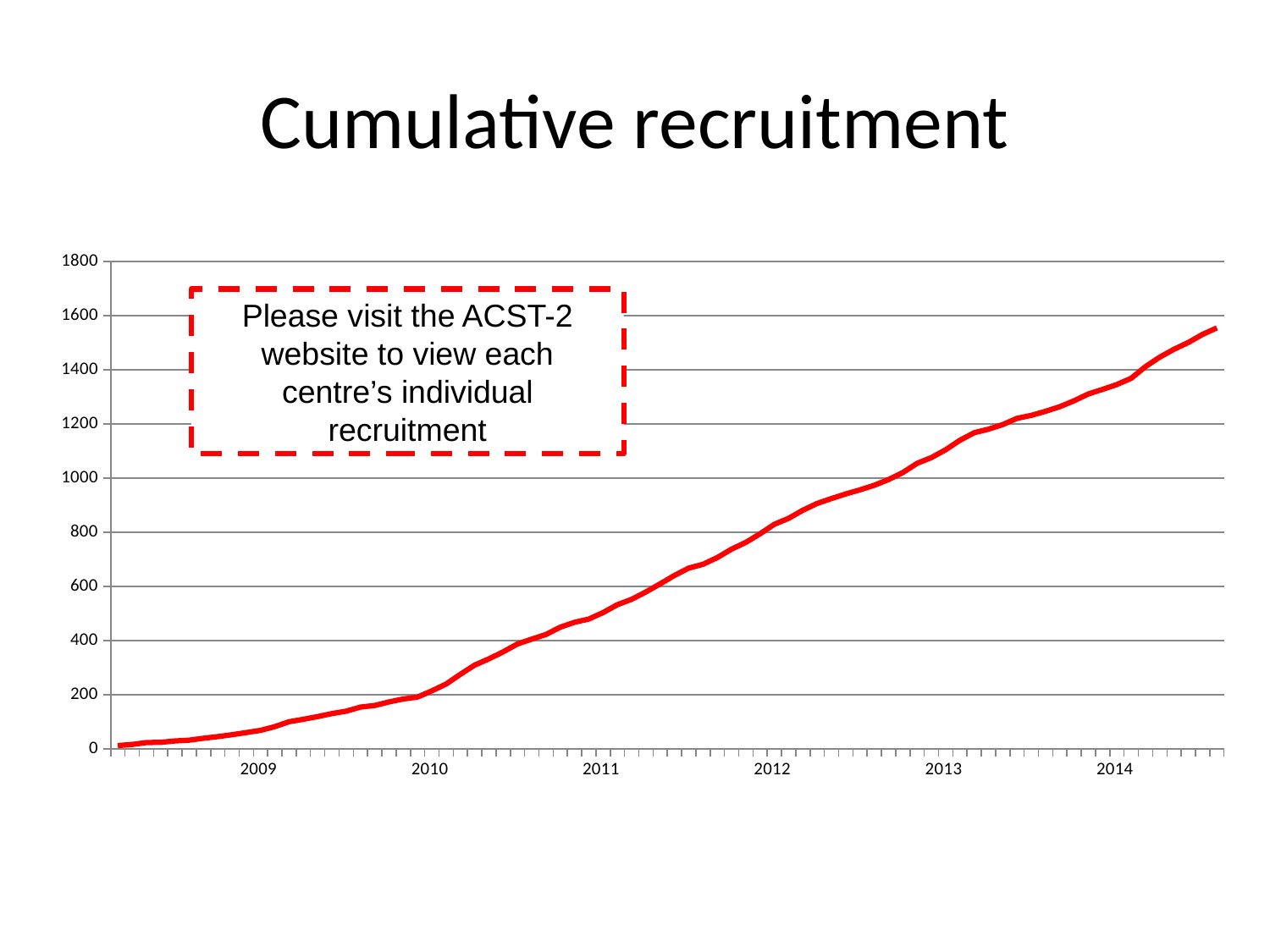

# Cumulative recruitment

### Chart

| Category | total |
|---|---|
|  | 13.0 |
|  | 17.0 |
|  | 24.0 |
|  | 25.0 |
|  | 30.0 |
|  | 33.0 |
|  | 40.0 |
|  | 46.0 |
|  | 53.0 |
|  | 61.0 |
| 2009  | 69.0 |
|  | 83.0 |
|  | 101.0 |
|  | 110.0 |
|  | 120.0 |
|  | 131.0 |
|  | 140.0 |
|  | 155.0 |
|  | 161.0 |
|  | 174.0 |
|  | 185.0 |
|  | 192.0 |
| 2010  | 215.0 |
|  | 240.0 |
|  | 276.0 |
|  | 310.0 |
|  | 333.0 |
|  | 359.0 |
|  | 388.0 |
|  | 406.0 |
|  | 423.0 |
|  | 450.0 |
|  | 468.0 |
|  | 480.0 |
| 2011  | 504.0 |
|  | 533.0 |
|  | 553.0 |
|  | 580.0 |
|  | 610.0 |
|  | 641.0 |
|  | 668.0 |
|  | 682.0 |
|  | 707.0 |
|  | 738.0 |
|  | 763.0 |
|  | 795.0 |
| 2012  | 830.0 |
|  | 852.0 |
|  | 882.0 |
|  | 907.0 |
|  | 925.0 |
|  | 942.0 |
|  | 957.0 |
|  | 974.0 |
|  | 995.0 |
|  | 1021.0 |
|  | 1055.0 |
|  | 1076.0 |
| 2013  | 1105.0 |
|  | 1140.0 |
|  | 1168.0 |
|  | 1181.0 |
|  | 1198.0 |
|  | 1221.0 |
|  | 1232.0 |
|  | 1247.0 |
|  | 1264.0 |
|  | 1286.0 |
|  | 1311.0 |
|  | 1328.0 |
| 2014  | 1346.0 |
Please visit the ACST-2 website to view each centre’s individual recruitment